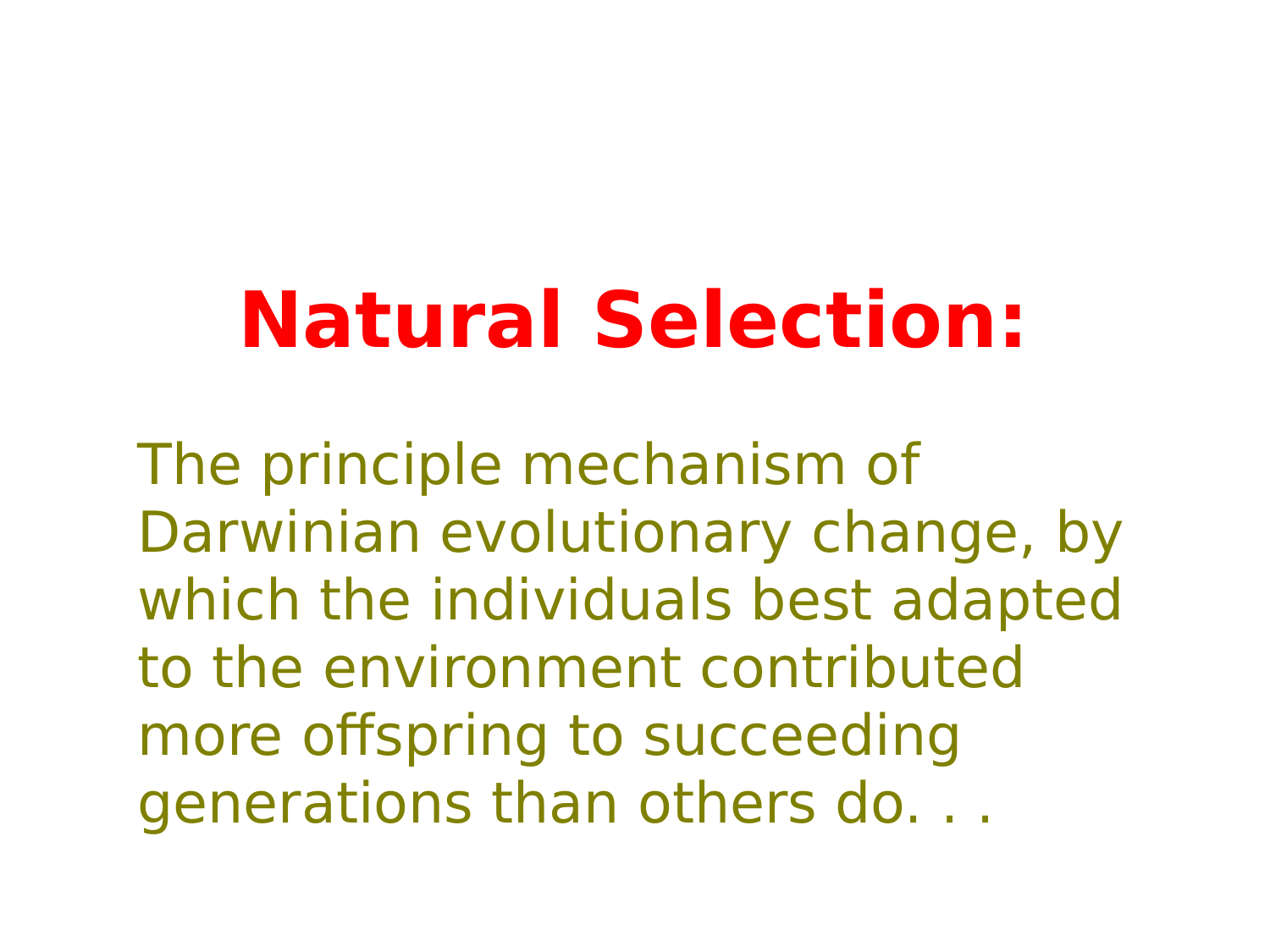

Natural Selection:

The principle mechanism of Darwinian evolutionary change, by which the individuals best adapted to the environment contributed more offspring to succeeding generations than others do. . .